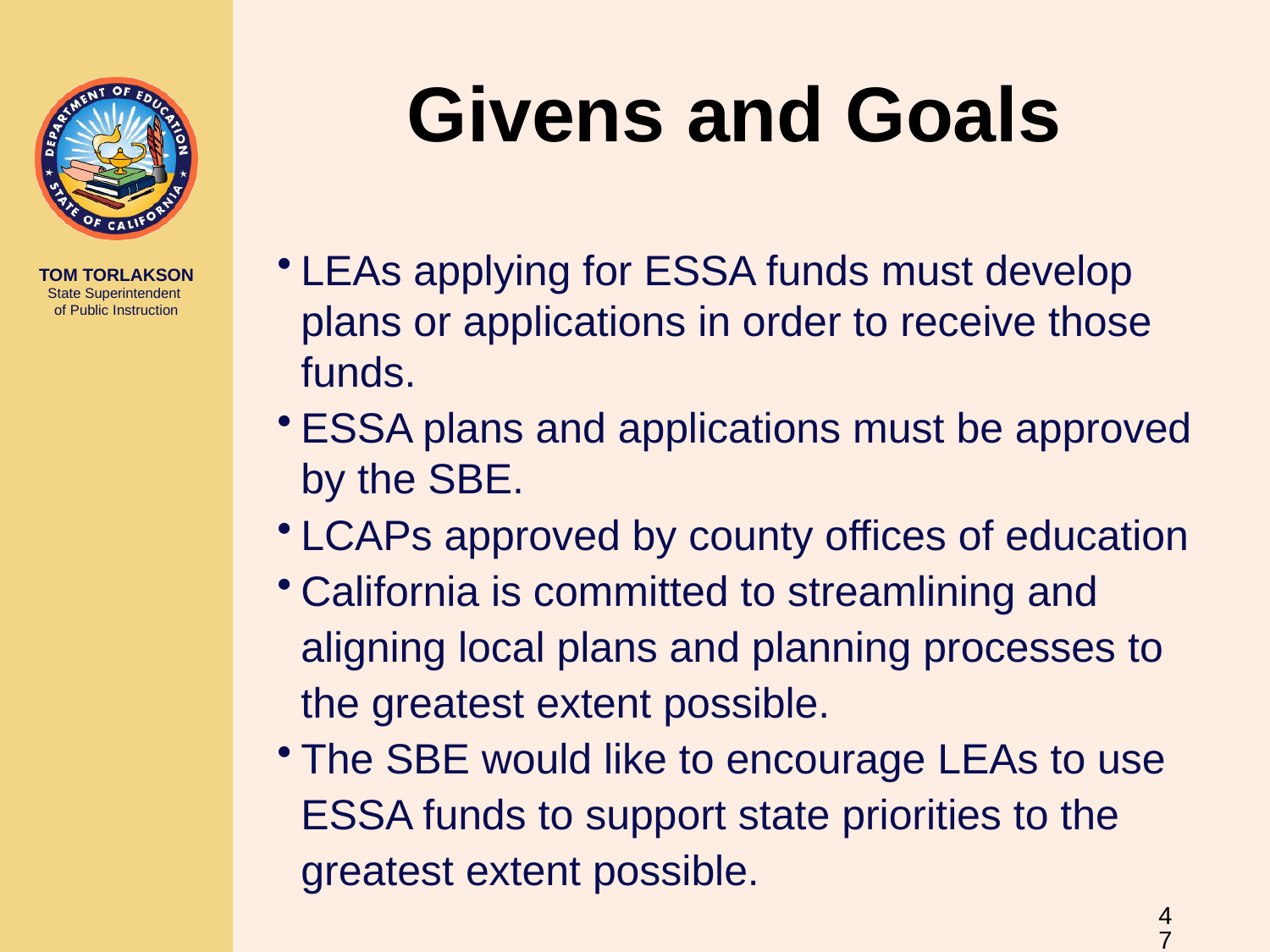

# Givens and Goals
LEAs applying for ESSA funds must develop plans or applications in order to receive those funds.
ESSA plans and applications must be approved by the SBE.
LCAPs approved by county offices of education
California is committed to streamlining and aligning local plans and planning processes to the greatest extent possible.
The SBE would like to encourage LEAs to use ESSA funds to support state priorities to the greatest extent possible.
47